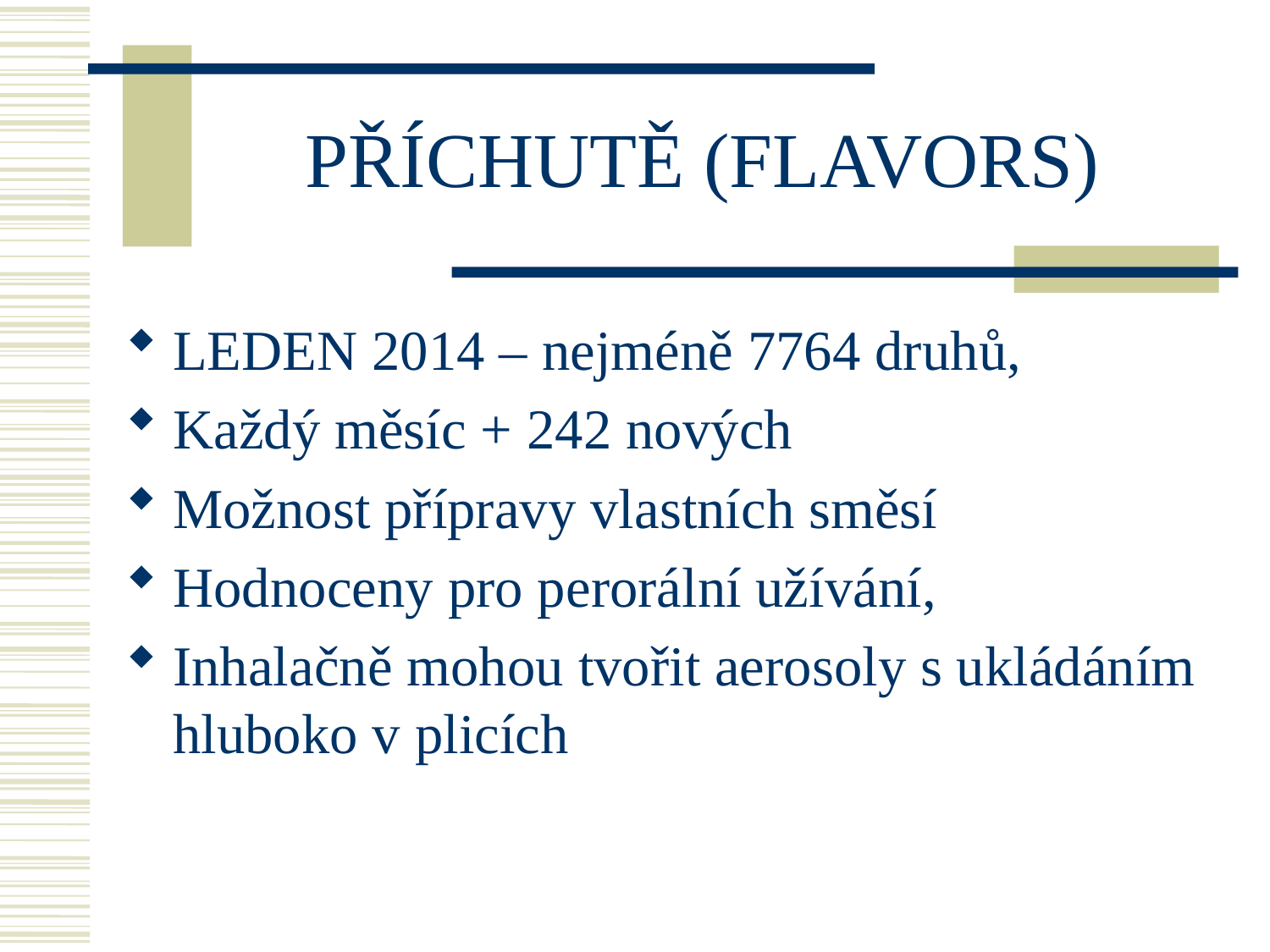

# PŘÍCHUTĚ (FLAVORS)
LEDEN 2014 – nejméně 7764 druhů,
Každý měsíc + 242 nových
Možnost přípravy vlastních směsí
Hodnoceny pro perorální užívání,
Inhalačně mohou tvořit aerosoly s ukládáním hluboko v plicích